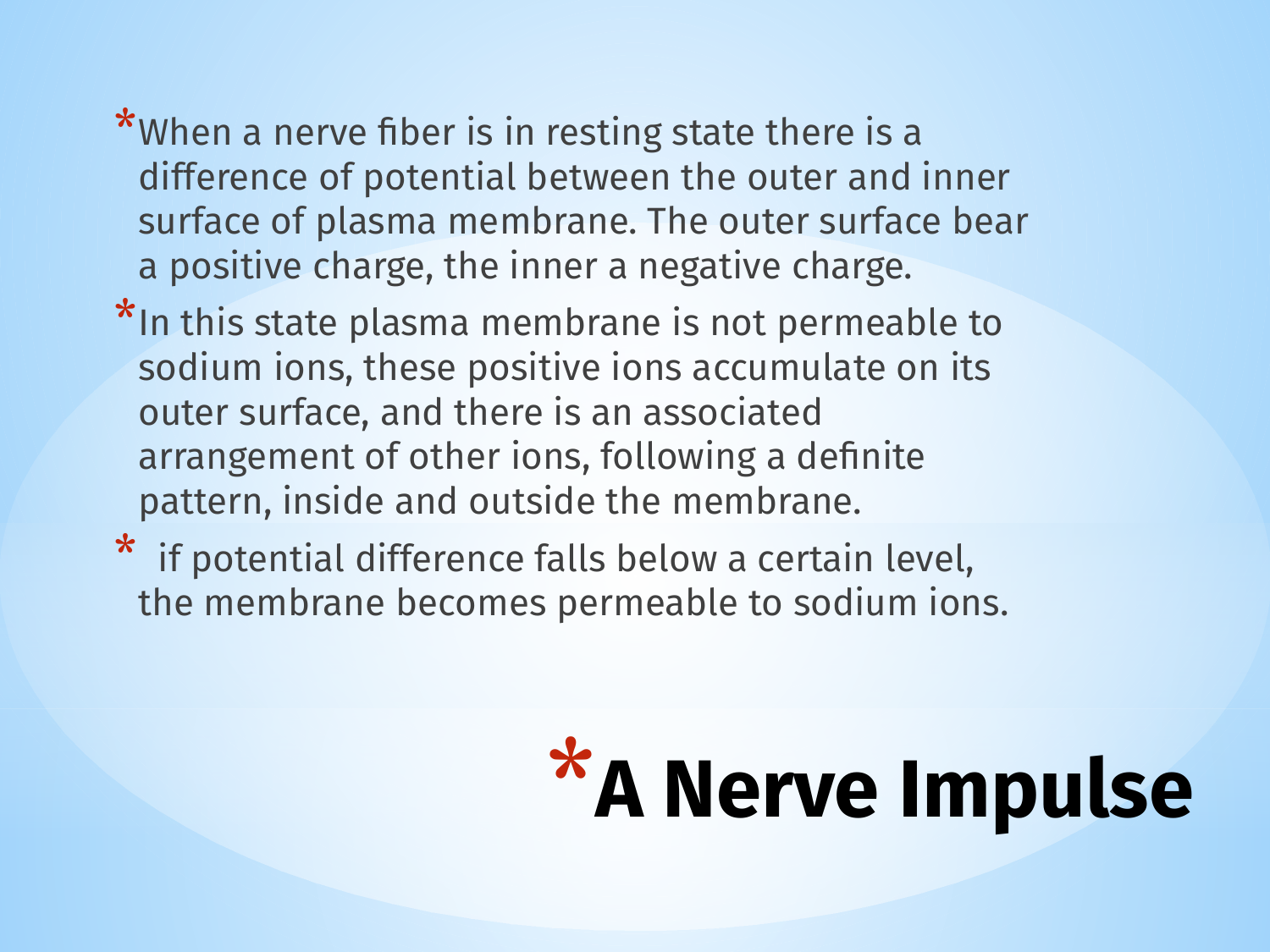

When a nerve fiber is in resting state there is a difference of potential between the outer and inner surface of plasma membrane. The outer surface bear a positive charge, the inner a negative charge.
In this state plasma membrane is not permeable to sodium ions, these positive ions accumulate on its outer surface, and there is an associated arrangement of other ions, following a definite pattern, inside and outside the membrane.
  if potential difference falls below a certain level, the membrane becomes permeable to sodium ions.
# A Nerve Impulse